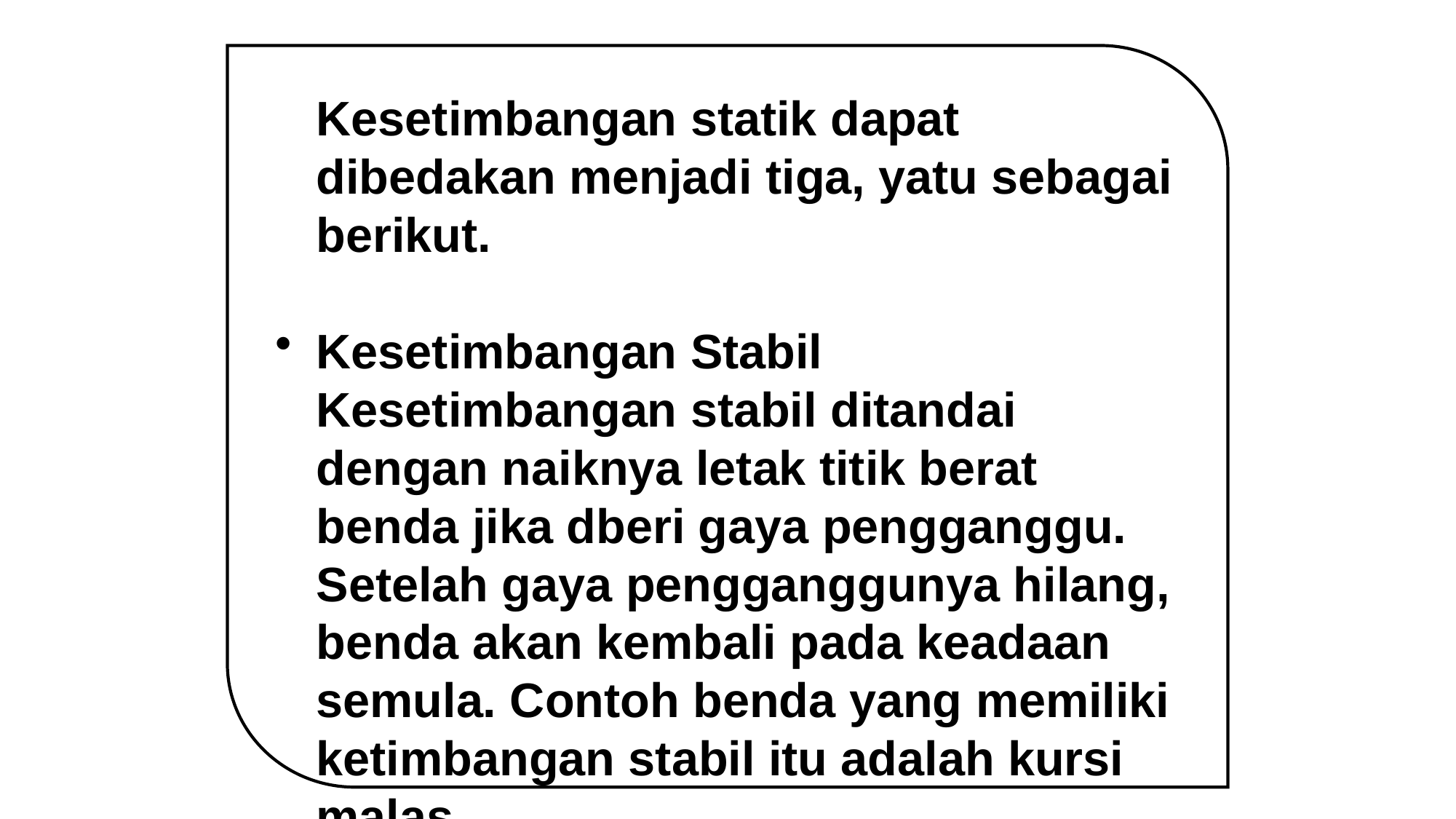

Kesetimbangan statik dapat dibedakan menjadi tiga, yatu sebagai berikut.

Kesetimbangan Stabil
	Kesetimbangan stabil ditandai dengan naiknya letak titik berat benda jika dberi gaya pengganggu. Setelah gaya pengganggunya hilang, benda akan kembali pada keadaan semula. Contoh benda yang memiliki ketimbangan stabil itu adalah kursi malas.